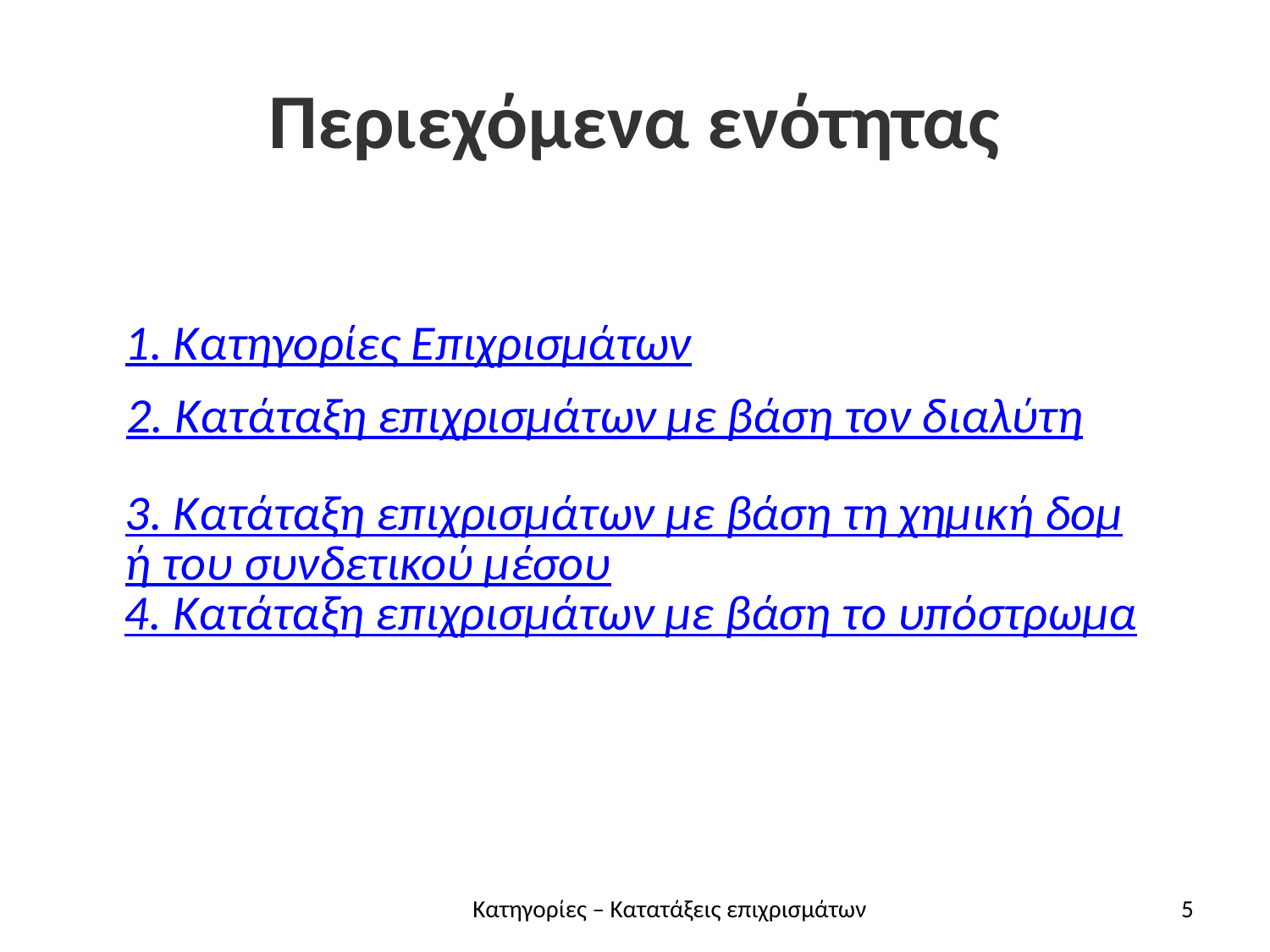

# Περιεχόμενα ενότητας
1. Κατηγορίες Επιχρισμάτων
2. Κατάταξη επιχρισμάτων με βάση τον διαλύτη
3. Κατάταξη επιχρισμάτων με βάση τη χημική δομή του συνδετικού μέσου
4. Κατάταξη επιχρισμάτων με βάση το υπόστρωμα
Κατηγορίες – Κατατάξεις επιχρισμάτων
5